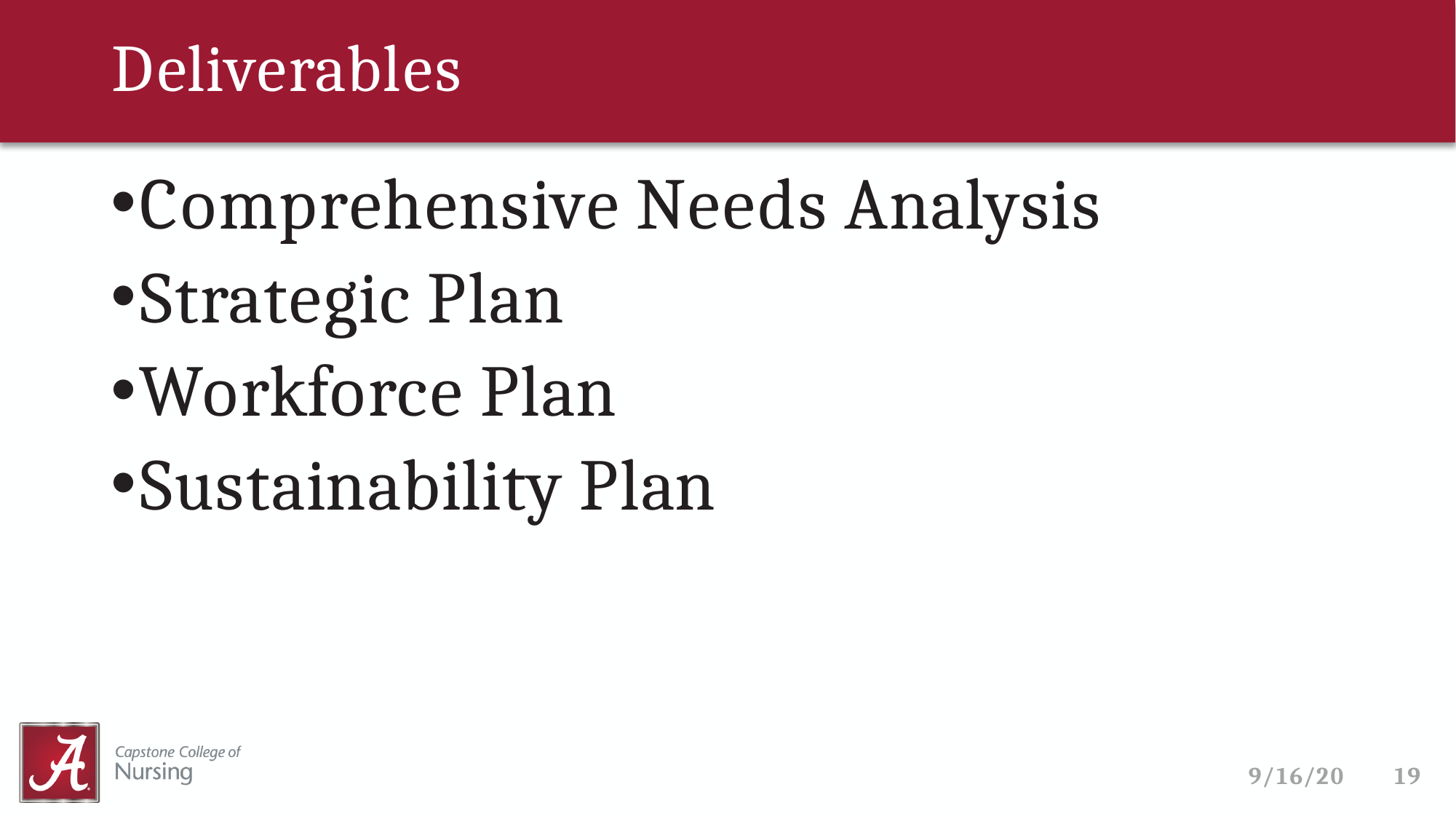

# Deliverables
Comprehensive Needs Analysis
Strategic Plan
Workforce Plan
Sustainability Plan
9/16/20
19